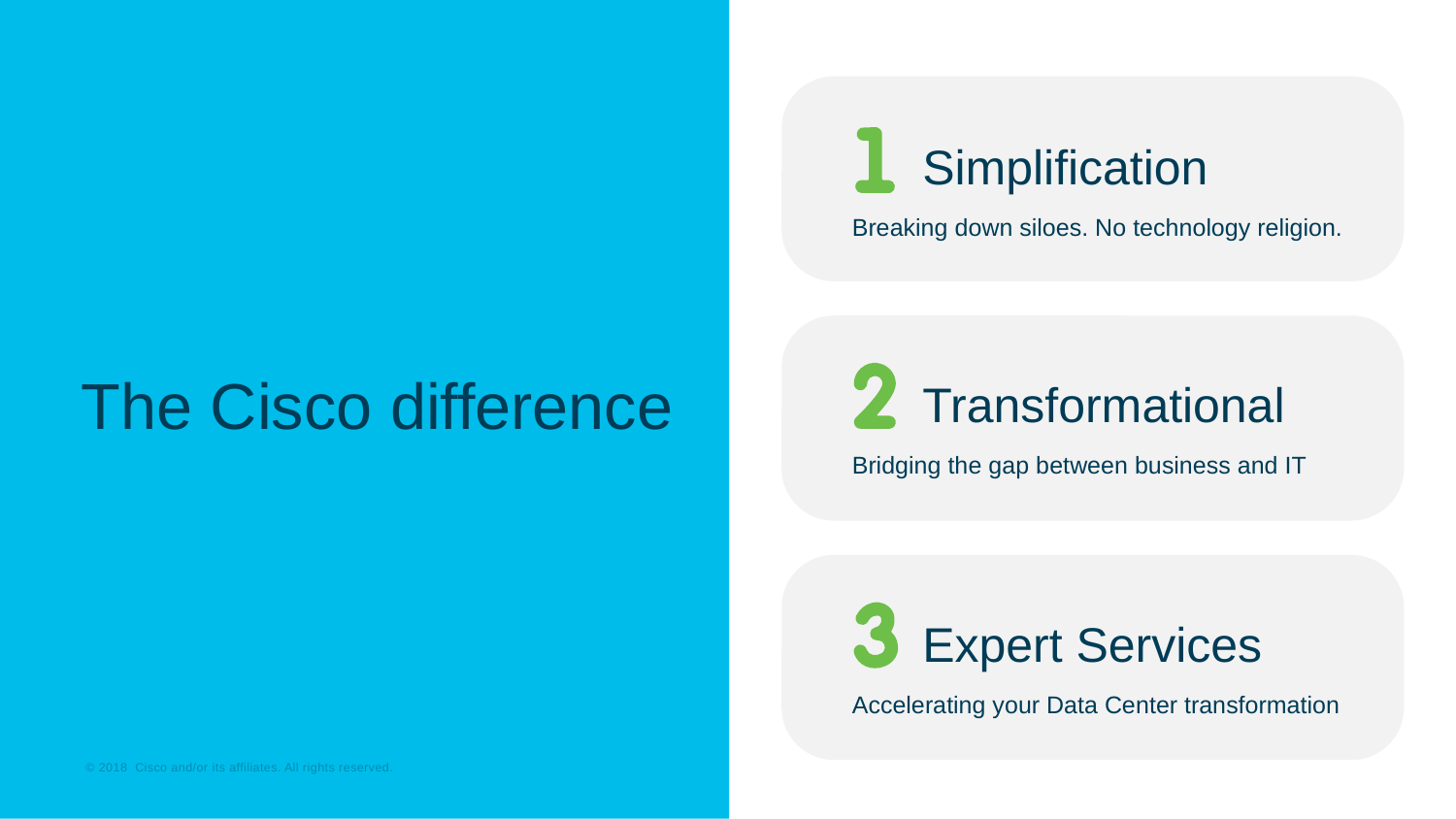

Simplification
Breaking down siloes. No technology religion.
# The Cisco difference

Transformational
Bridging the gap between business and IT

Expert Services
Accelerating your Data Center transformation